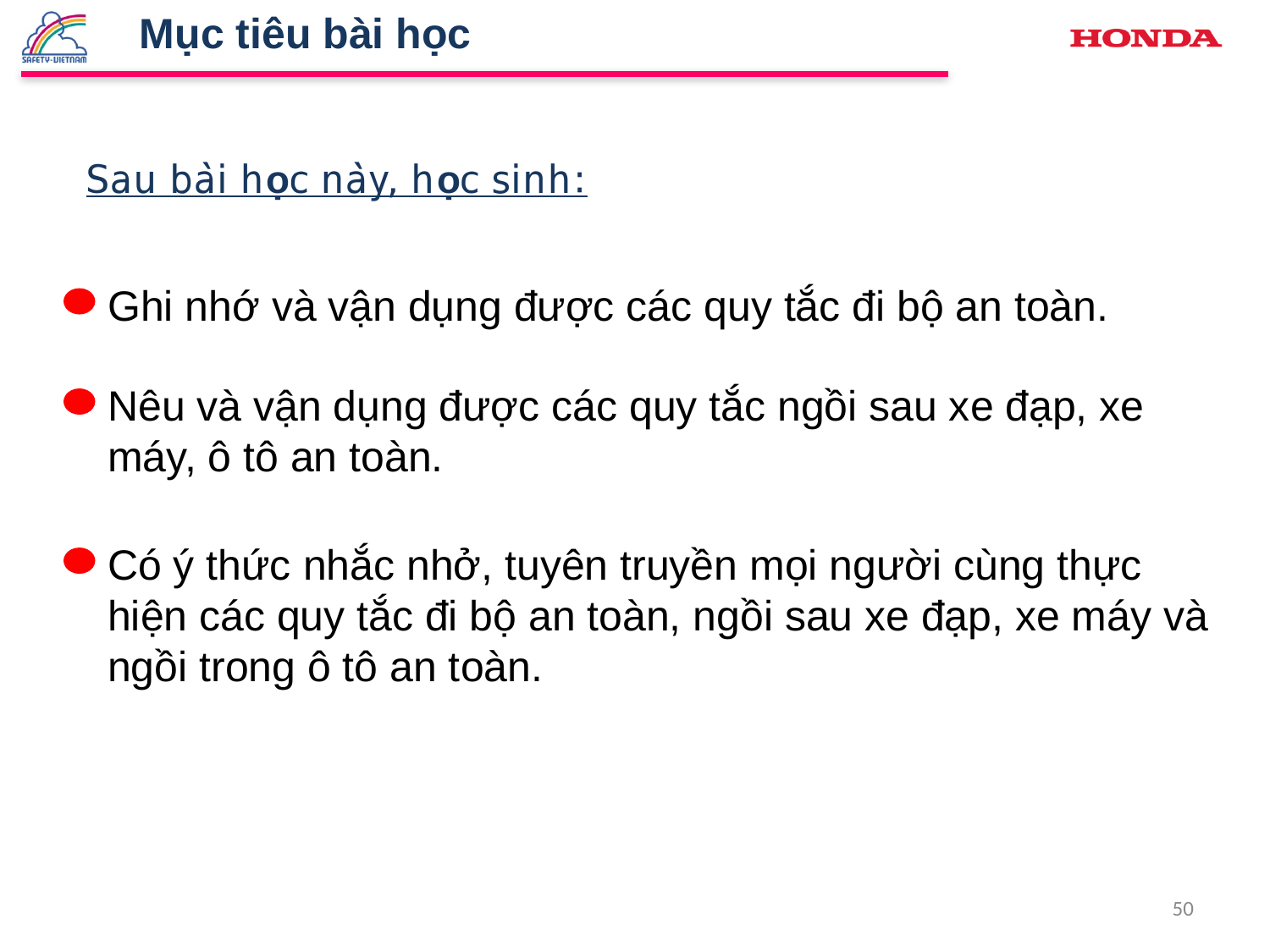

Mục tiêu bài học
Sau bài học này, học sinh:
Ghi nhớ và vận dụng được các quy tắc đi bộ an toàn.

Nêu và vận dụng được các quy tắc ngồi sau xe đạp, xe máy, ô tô an toàn.

Có ý thức nhắc nhở, tuyên truyền mọi người cùng thực hiện các quy tắc đi bộ an toàn, ngồi sau xe đạp, xe máy và ngồi trong ô tô an toàn.

50